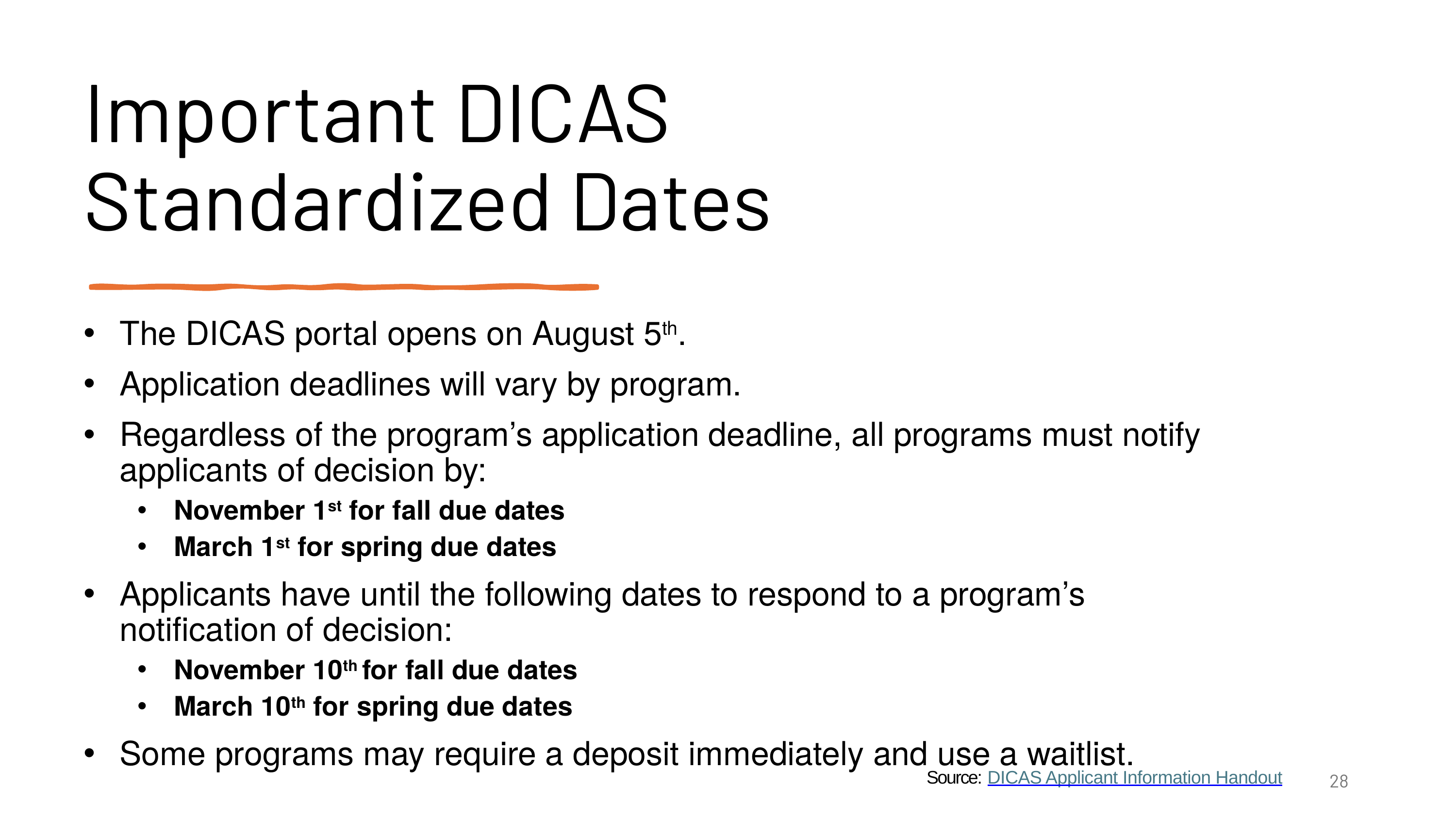

# Important DICAS Standardized Dates

The DICAS portal opens on August 5th.
Application deadlines will vary by program.
Regardless of the program’s application deadline, all programs must notify applicants of decision by:
November 1st for fall due dates
March 1st for spring due dates
Applicants have until the following dates to respond to a program’s notification of decision:
November 10th for fall due dates
March 10th for spring due dates
Some programs may require a deposit immediately and use a waitlist.
28
Source: DICAS Applicant Information Handout